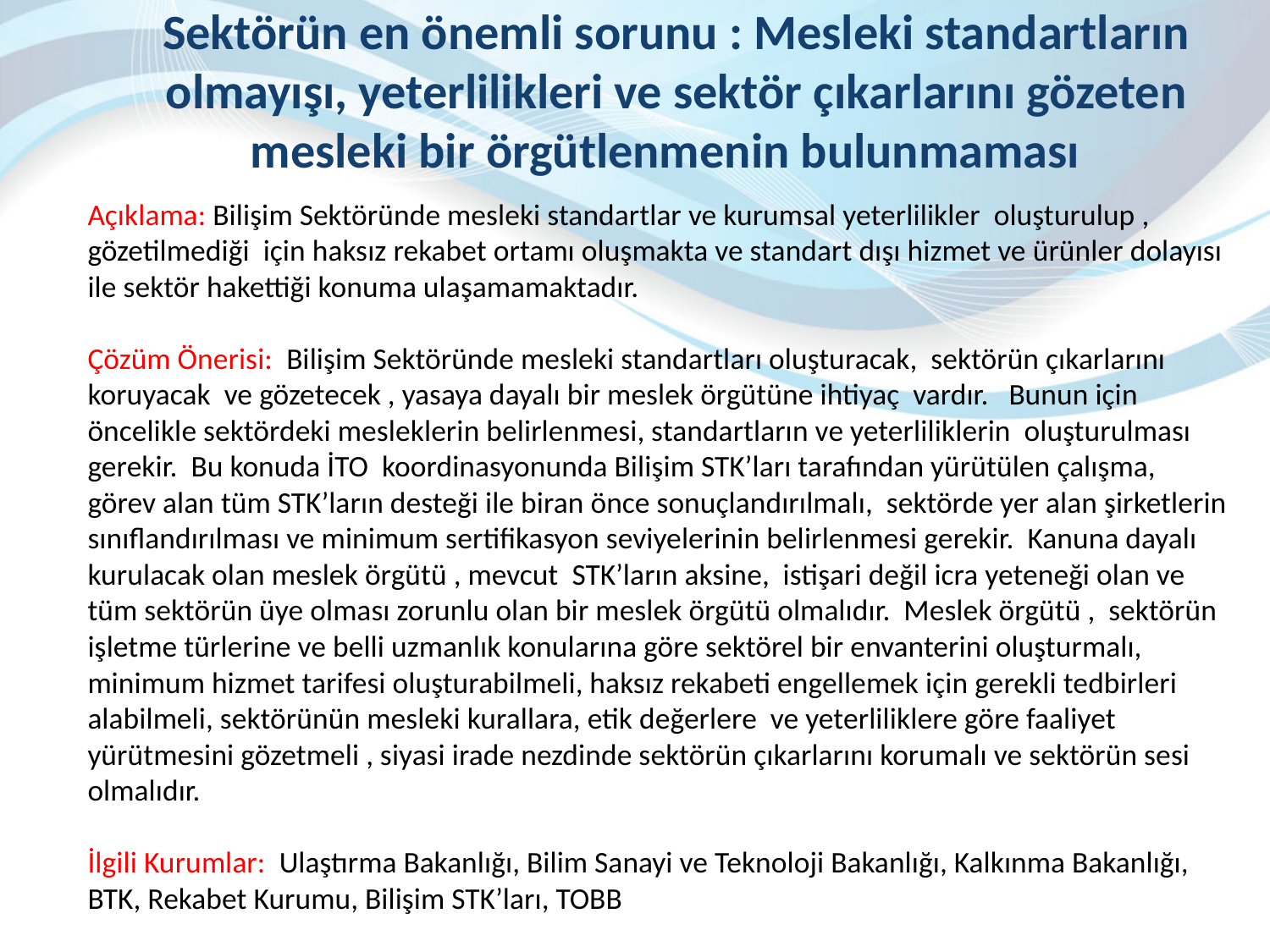

Sektörün en önemli sorunu : Mesleki standartların olmayışı, yeterlilikleri ve sektör çıkarlarını gözeten mesleki bir örgütlenmenin bulunmaması
# Açıklama: Bilişim Sektöründe mesleki standartlar ve kurumsal yeterlilikler  oluşturulup , gözetilmediği  için haksız rekabet ortamı oluşmakta ve standart dışı hizmet ve ürünler dolayısı ile sektör hakettiği konuma ulaşamamaktadır. Çözüm Önerisi:  Bilişim Sektöründe mesleki standartları oluşturacak,  sektörün çıkarlarını koruyacak  ve gözetecek , yasaya dayalı bir meslek örgütüne ihtiyaç  vardır.   Bunun için öncelikle sektördeki mesleklerin belirlenmesi, standartların ve yeterliliklerin  oluşturulması gerekir.  Bu konuda İTO  koordinasyonunda Bilişim STK’ları tarafından yürütülen çalışma,   görev alan tüm STK’ların desteği ile biran önce sonuçlandırılmalı,  sektörde yer alan şirketlerin sınıflandırılması ve minimum sertifikasyon seviyelerinin belirlenmesi gerekir.  Kanuna dayalı kurulacak olan meslek örgütü , mevcut  STK’ların aksine,  istişari değil icra yeteneği olan ve  tüm sektörün üye olması zorunlu olan bir meslek örgütü olmalıdır.  Meslek örgütü ,  sektörün işletme türlerine ve belli uzmanlık konularına göre sektörel bir envanterini oluşturmalı,  minimum hizmet tarifesi oluşturabilmeli, haksız rekabeti engellemek için gerekli tedbirleri alabilmeli, sektörünün mesleki kurallara, etik değerlere  ve yeterliliklere göre faaliyet yürütmesini gözetmeli , siyasi irade nezdinde sektörün çıkarlarını korumalı ve sektörün sesi olmalıdır. İlgili Kurumlar:  Ulaştırma Bakanlığı, Bilim Sanayi ve Teknoloji Bakanlığı, Kalkınma Bakanlığı, BTK, Rekabet Kurumu, Bilişim STK’ları, TOBB